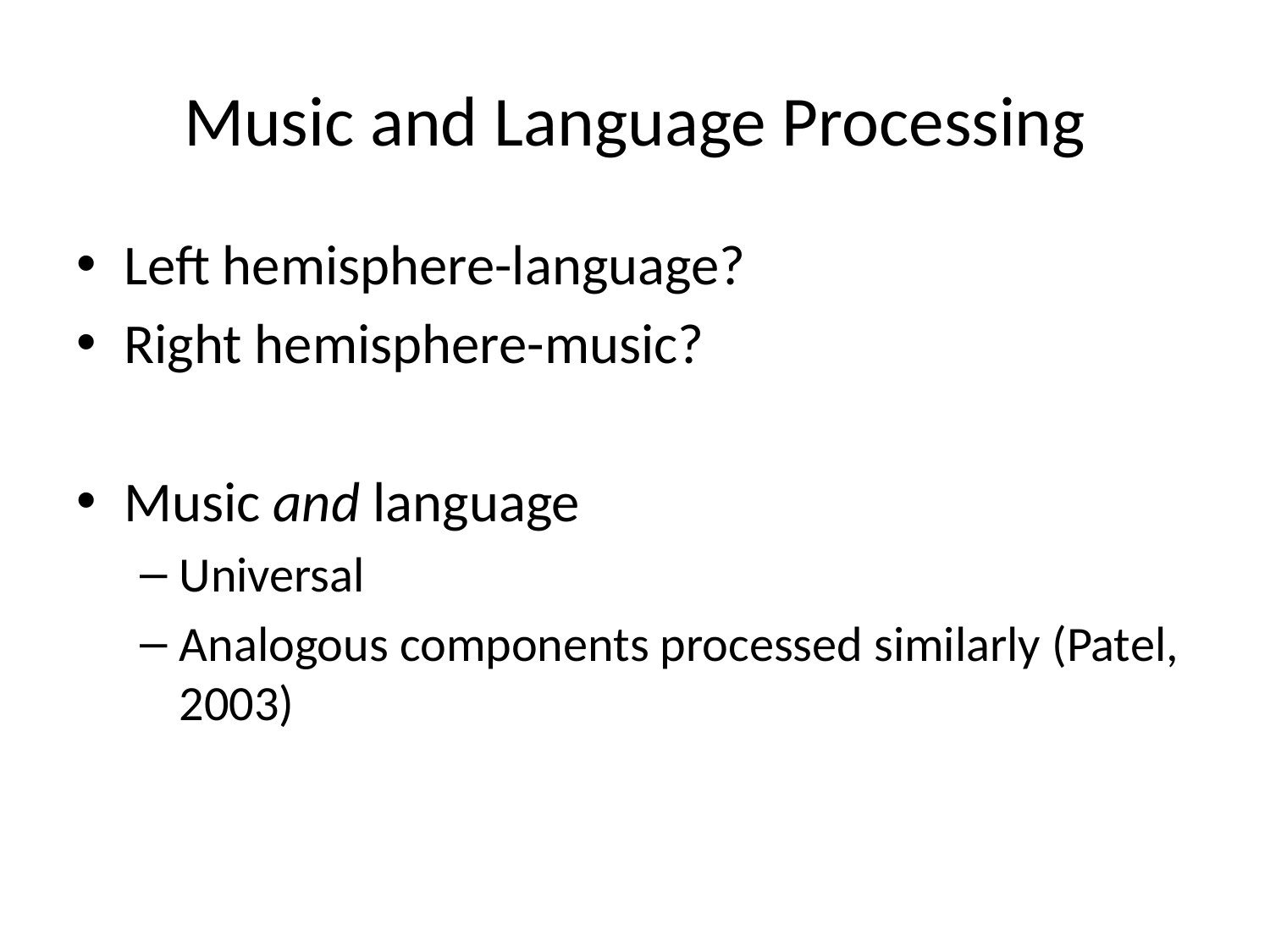

# Music and Language Processing
Left hemisphere-language?
Right hemisphere-music?

Music and language
Universal
Analogous components processed similarly (Patel, 2003)